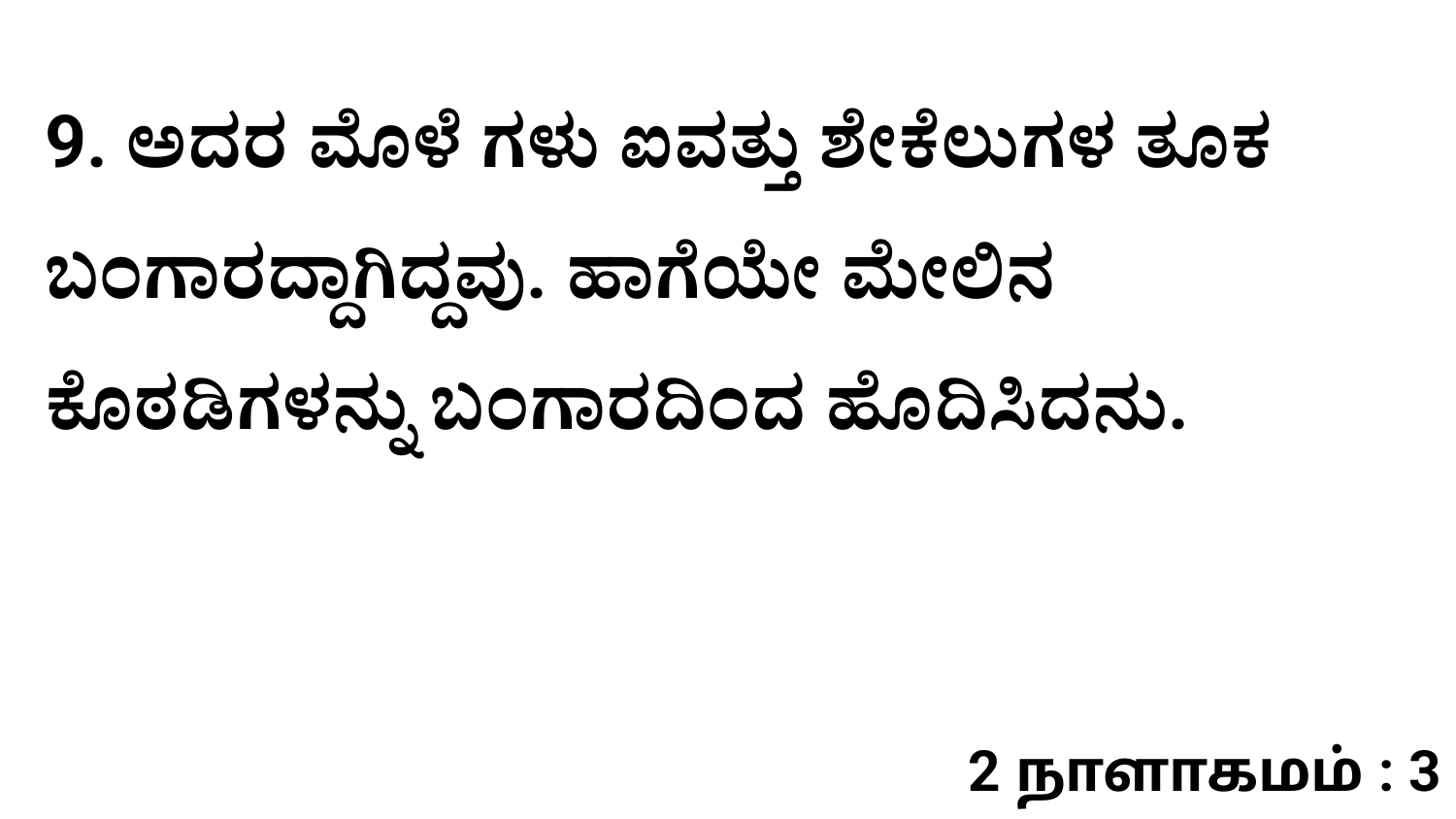

9. ಅದರ ಮೊಳೆ ಗಳು ಐವತ್ತು ಶೇಕೆಲುಗಳ ತೂಕ ಬಂಗಾರದ್ದಾಗಿದ್ದವು. ಹಾಗೆಯೇ ಮೇಲಿನ ಕೊಠಡಿಗಳನ್ನು ಬಂಗಾರದಿಂದ ಹೊದಿಸಿದನು.
2 நாளாகமம் : 3